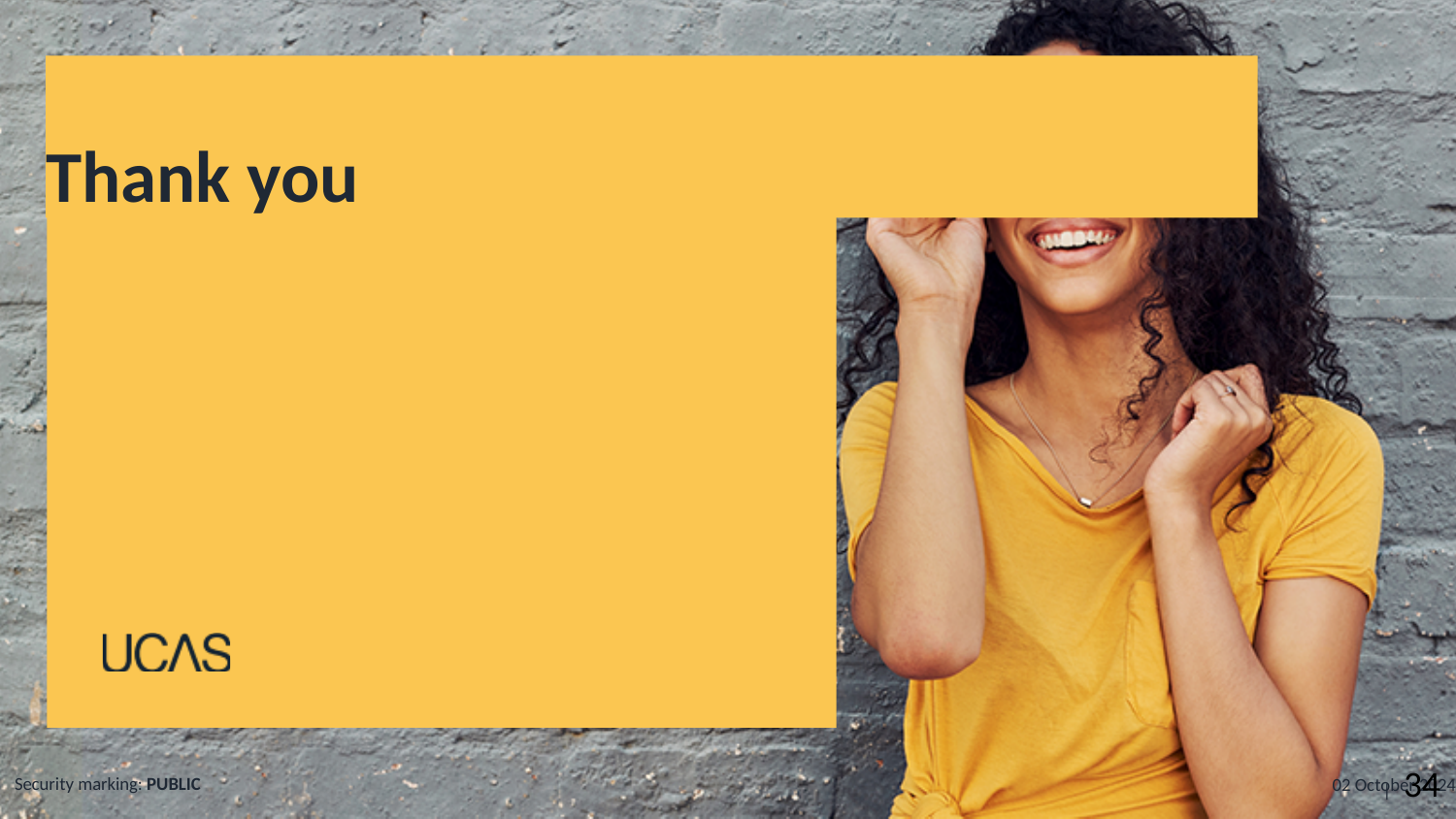

# Thank you
Security marking: PUBLIC
02 October 2024
|   34